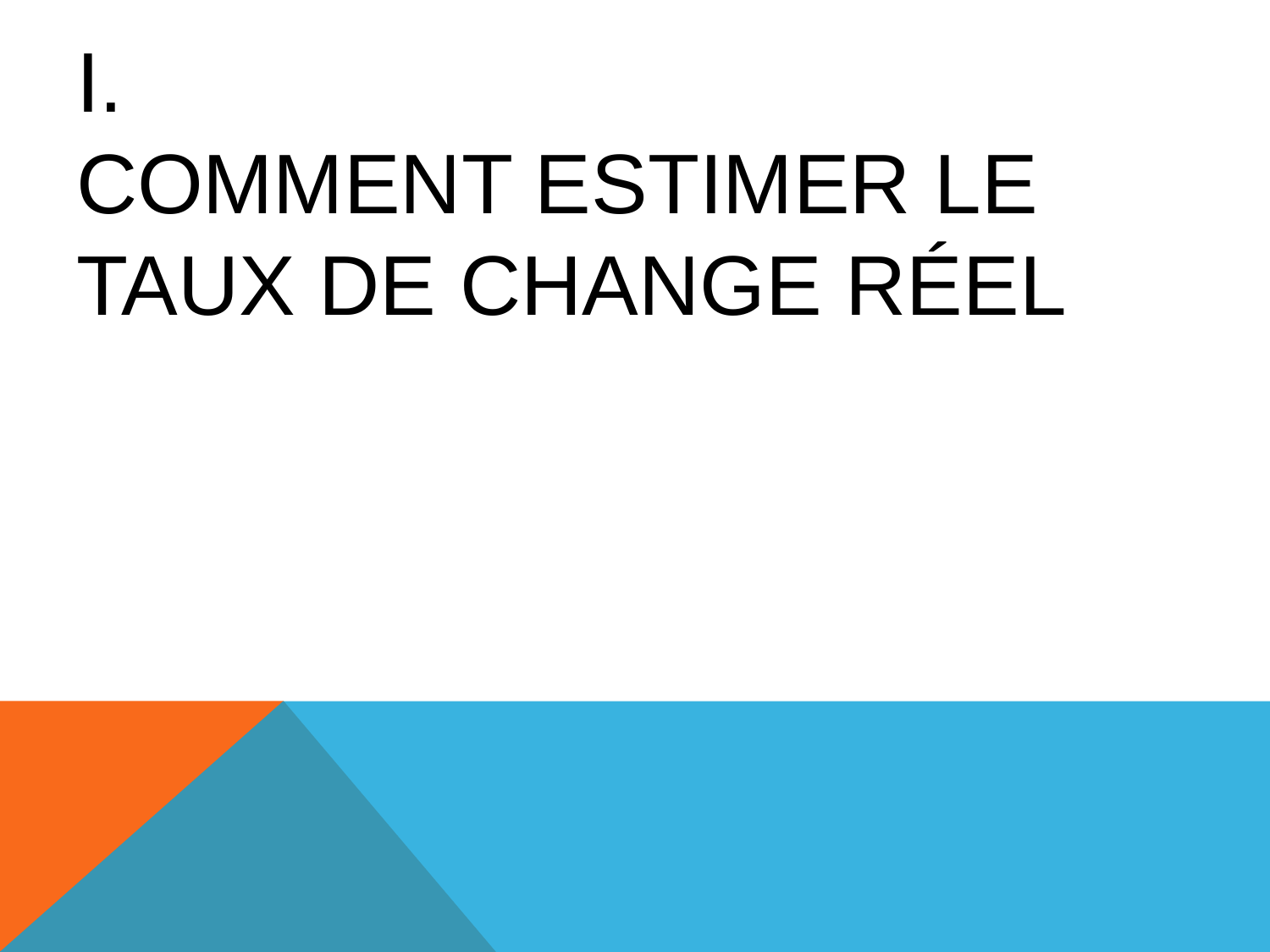

# I. Comment estimer le taux de change réel